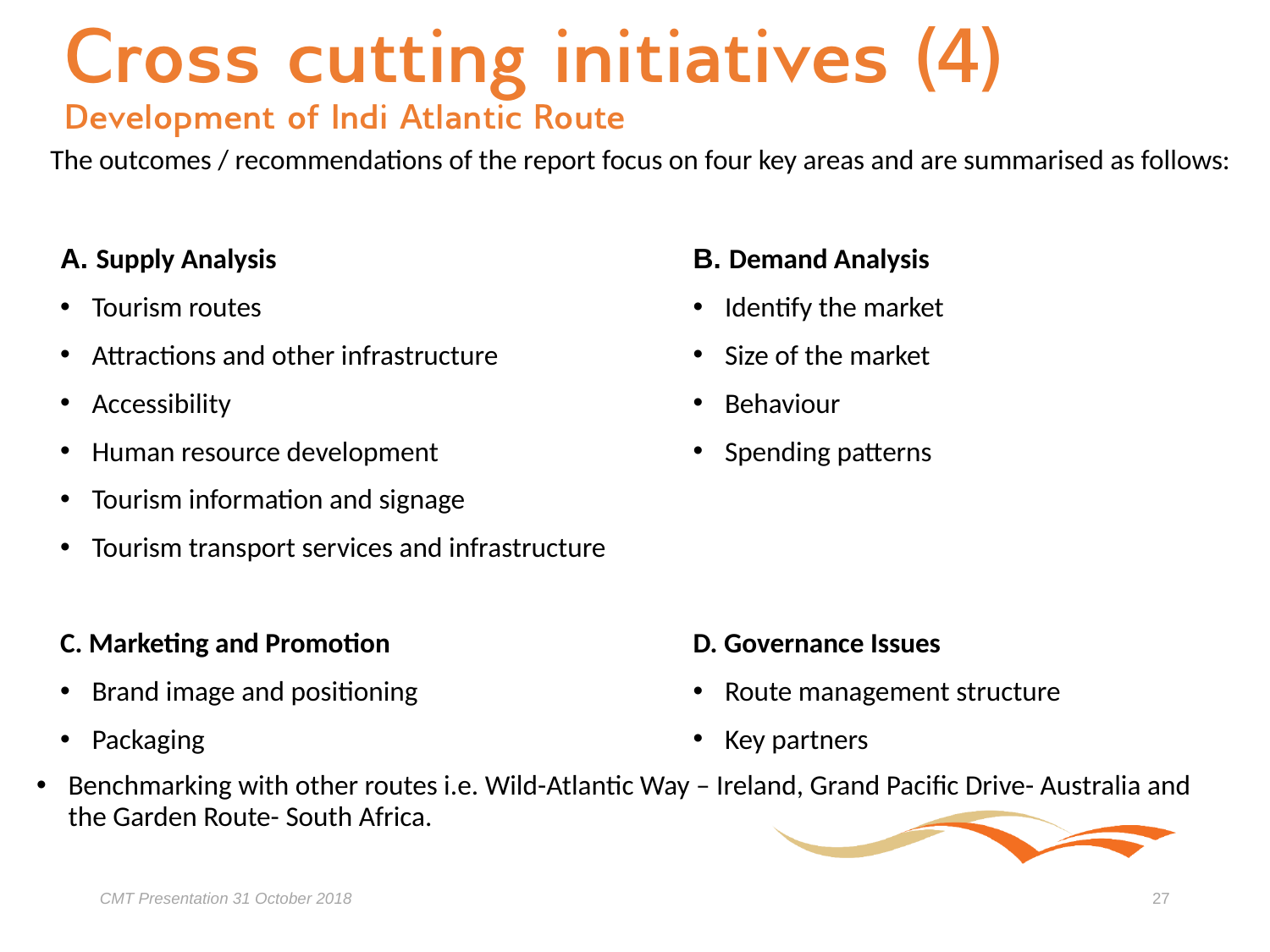

# Cross cutting initiatives (4) Development of Indi Atlantic Route
The outcomes / recommendations of the report focus on four key areas and are summarised as follows:
A. Supply Analysis
Tourism routes
Attractions and other infrastructure
Accessibility
Human resource development
Tourism information and signage
Tourism transport services and infrastructure

C. Marketing and Promotion
Brand image and positioning
Packaging

B. Demand Analysis
Identify the market
Size of the market
Behaviour
Spending patterns

D. Governance Issues
Route management structure
Key partners

Benchmarking with other routes i.e. Wild-Atlantic Way – Ireland, Grand Pacific Drive- Australia and the Garden Route- South Africa.

CMT Presentation 31 October 2018
27